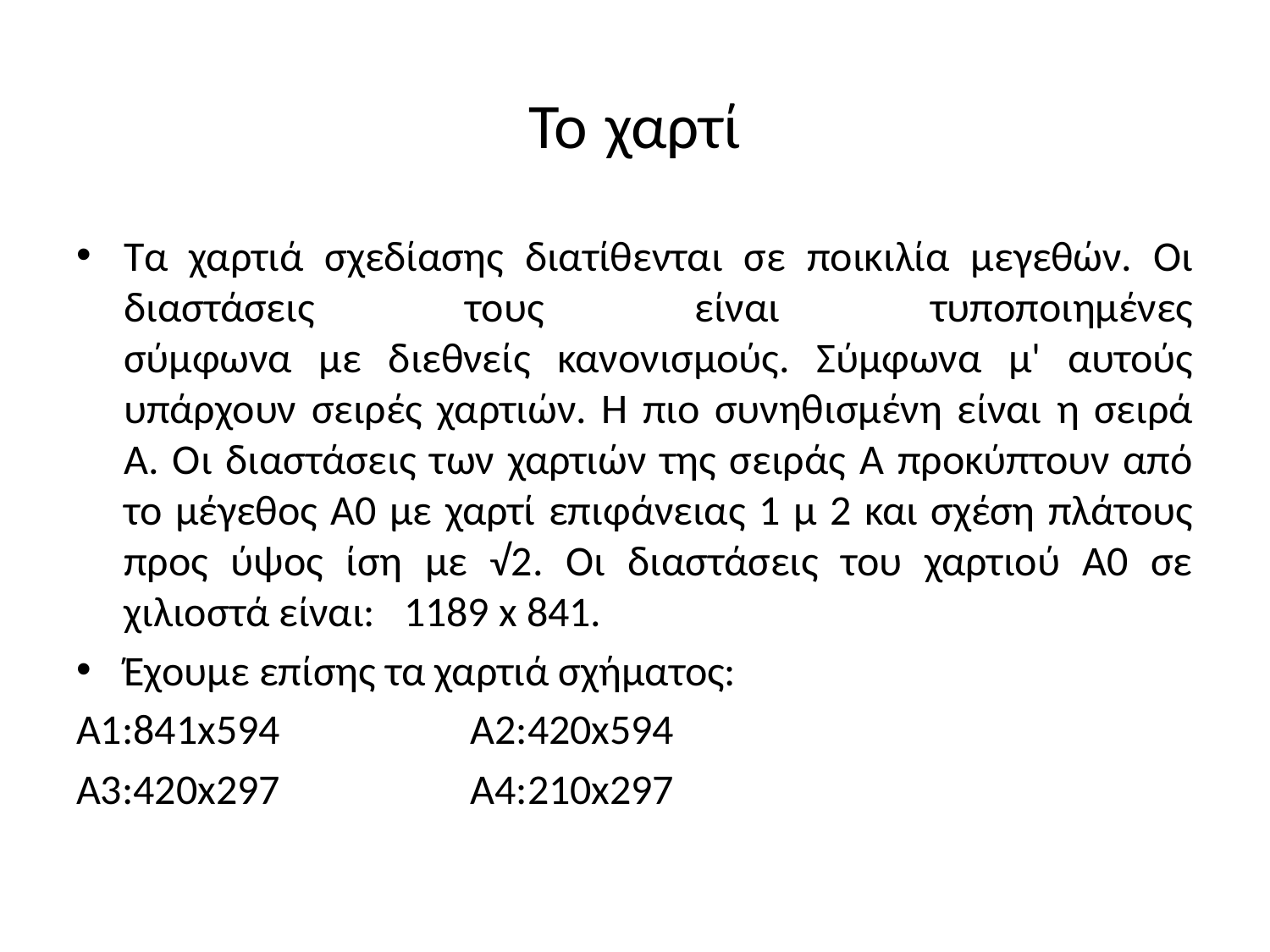

# Το χαρτί
Τα χαρτιά σχεδίασης διατίθενται σε ποικιλία μεγεθών. Οι διαστάσεις τους είναι τυποποιημένες
σύμφωνα με διεθνείς κανονισμούς. Σύμφωνα μ' αυτούς υπάρχουν σειρές χαρτιών. Η πιο συνηθισμένη είναι η σειρά Α. Οι διαστάσεις των χαρτιών της σειράς Α προκύπτουν από το μέγεθος A0 με χαρτί επιφάνειας 1 μ 2 και σχέση πλάτους προς ύψος ίση με √2. Οι διαστάσεις του χαρτιού A0 σε χιλιοστά είναι:   1189 x 841.
Έχουμε επίσης τα χαρτιά σχήματος:
Α1:841x594                    Α2:420x594
A3:420x297                    Α4:210x297